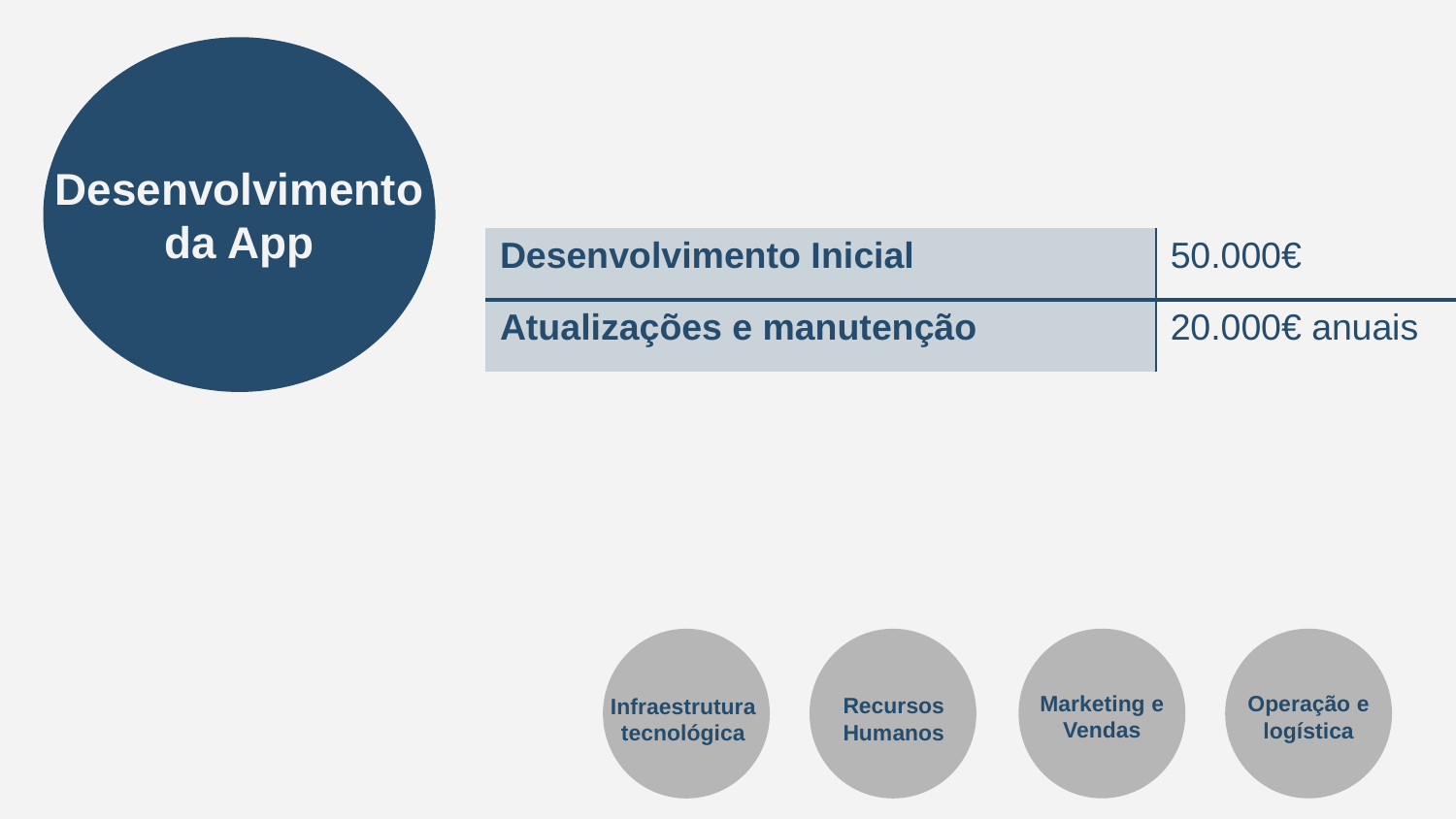

04

Desenvolvimento da App
| Desenvolvimento Inicial | 50.000€ |
| --- | --- |
| Atualizações e manutenção | 20.000€ anuais |
| Servidores e hospedagem | 10.000€ |
| --- | --- |
| Ferramentas de desenvolvimento e licenças | 5.000€ anuais |
# PLANO FINANCEIRO

Marketing e Vendas

Operação e logística

Infraestrutura tecnológica

Recursos Humanos